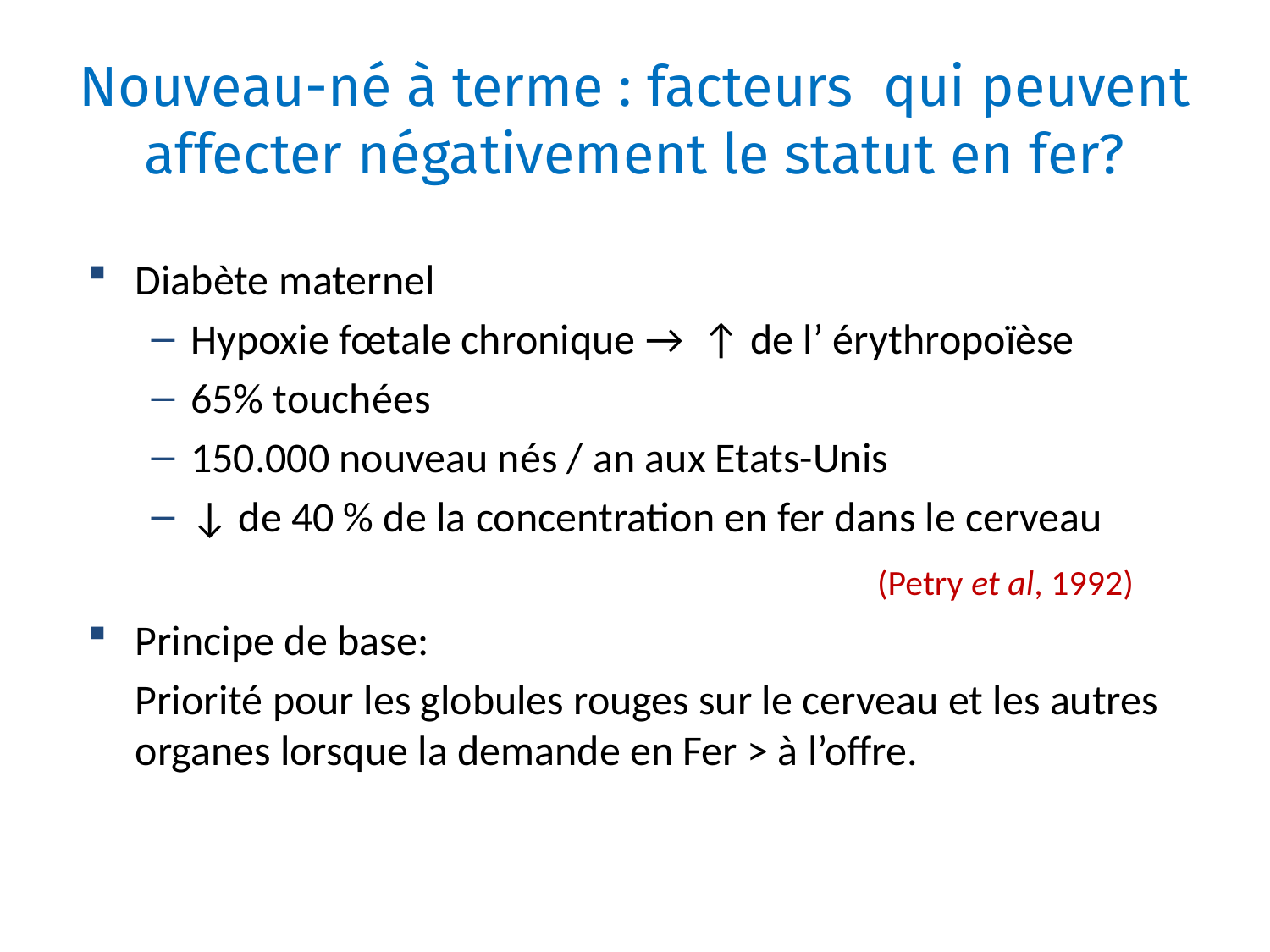

# Nouveau-né à terme : facteurs  qui peuvent affecter négativement le statut en fer?
Diabète maternel
Hypoxie fœtale chronique →  ↑ de l’ érythropoïèse
65% touchées
150.000 nouveau nés / an aux Etats-Unis
↓ de 40 % de la concentration en fer dans le cerveau
                                                                      (Petry et al, 1992)
Principe de base:
     Priorité pour les globules rouges sur le cerveau et les autres organes lorsque la demande en Fer > à l’offre.